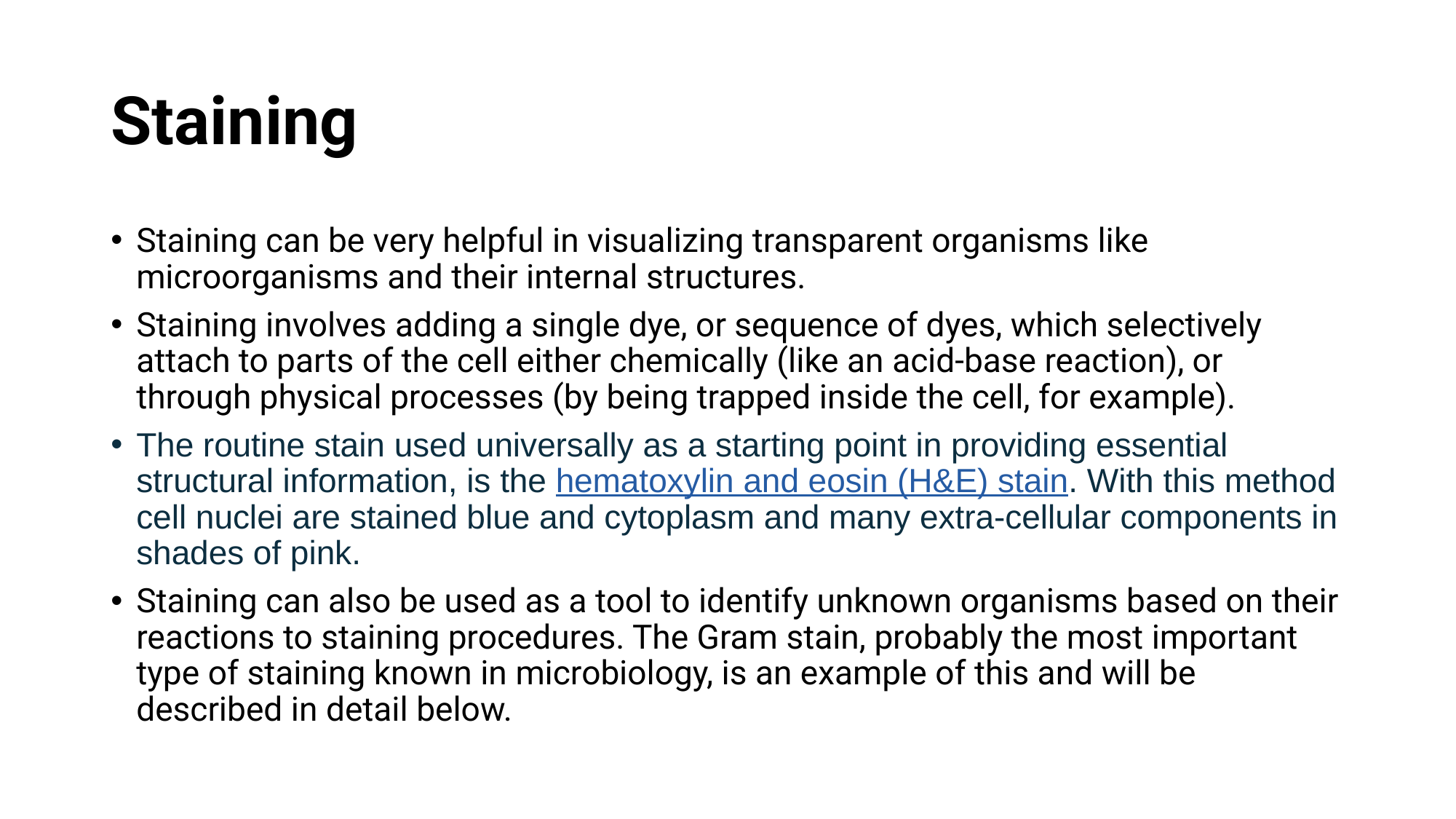

# Staining
Staining can be very helpful in visualizing transparent organisms like microorganisms and their internal structures.
Staining involves adding a single dye, or sequence of dyes, which selectively attach to parts of the cell either chemically (like an acid-base reaction), or through physical processes (by being trapped inside the cell, for example).
The routine stain used universally as a starting point in providing essential structural information, is the hematoxylin and eosin (H&E) stain. With this method cell nuclei are stained blue and cytoplasm and many extra-cellular components in shades of pink.
Staining can also be used as a tool to identify unknown organisms based on their reactions to staining procedures. The Gram stain, probably the most important type of staining known in microbiology, is an example of this and will be described in detail below.